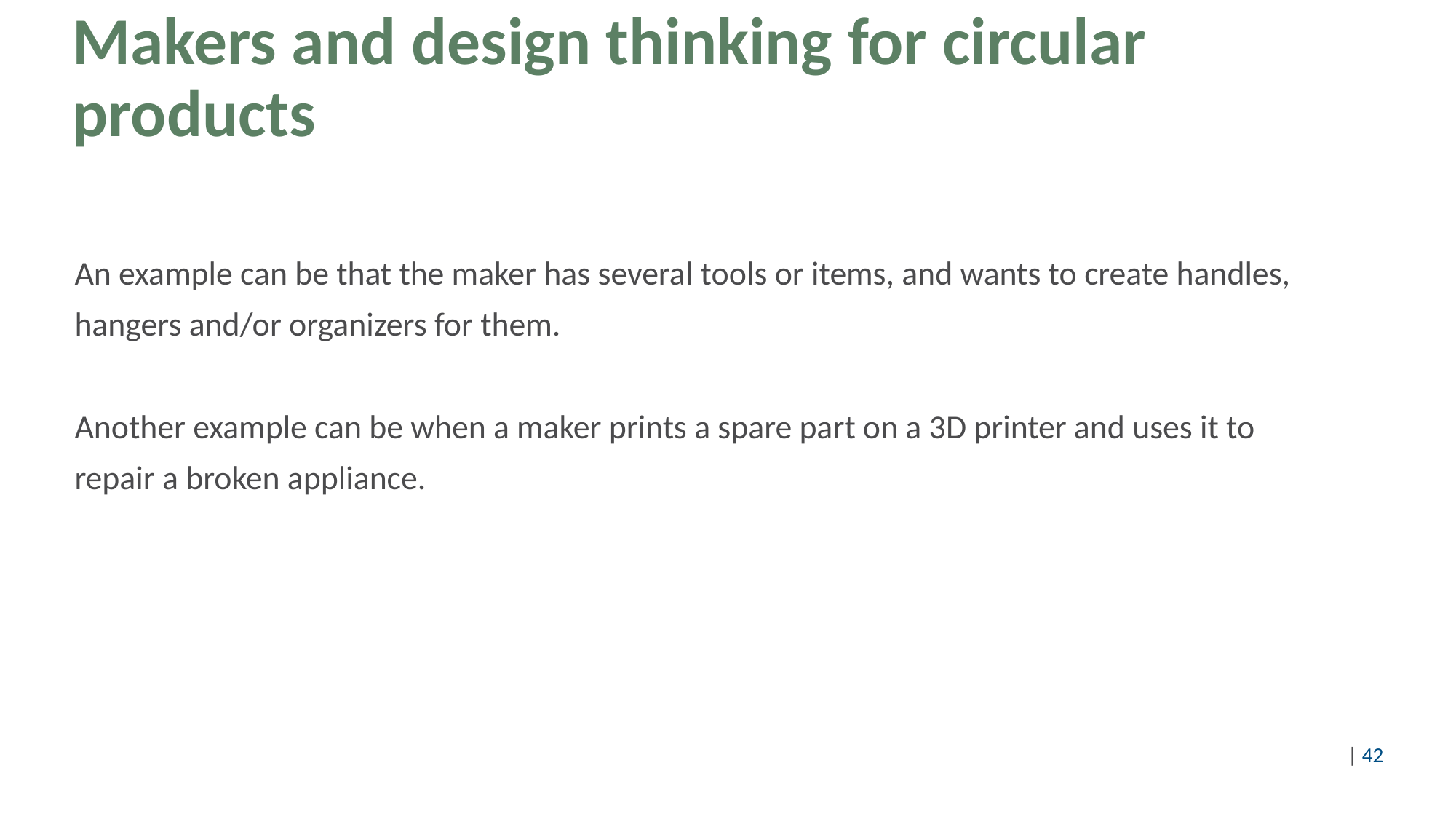

# Makers and design thinking for circular products

An example can be that the maker has several tools or items, and wants to create handles,
hangers and/or organizers for them.

Another example can be when a maker prints a spare part on a 3D printer and uses it to
repair a broken appliance.